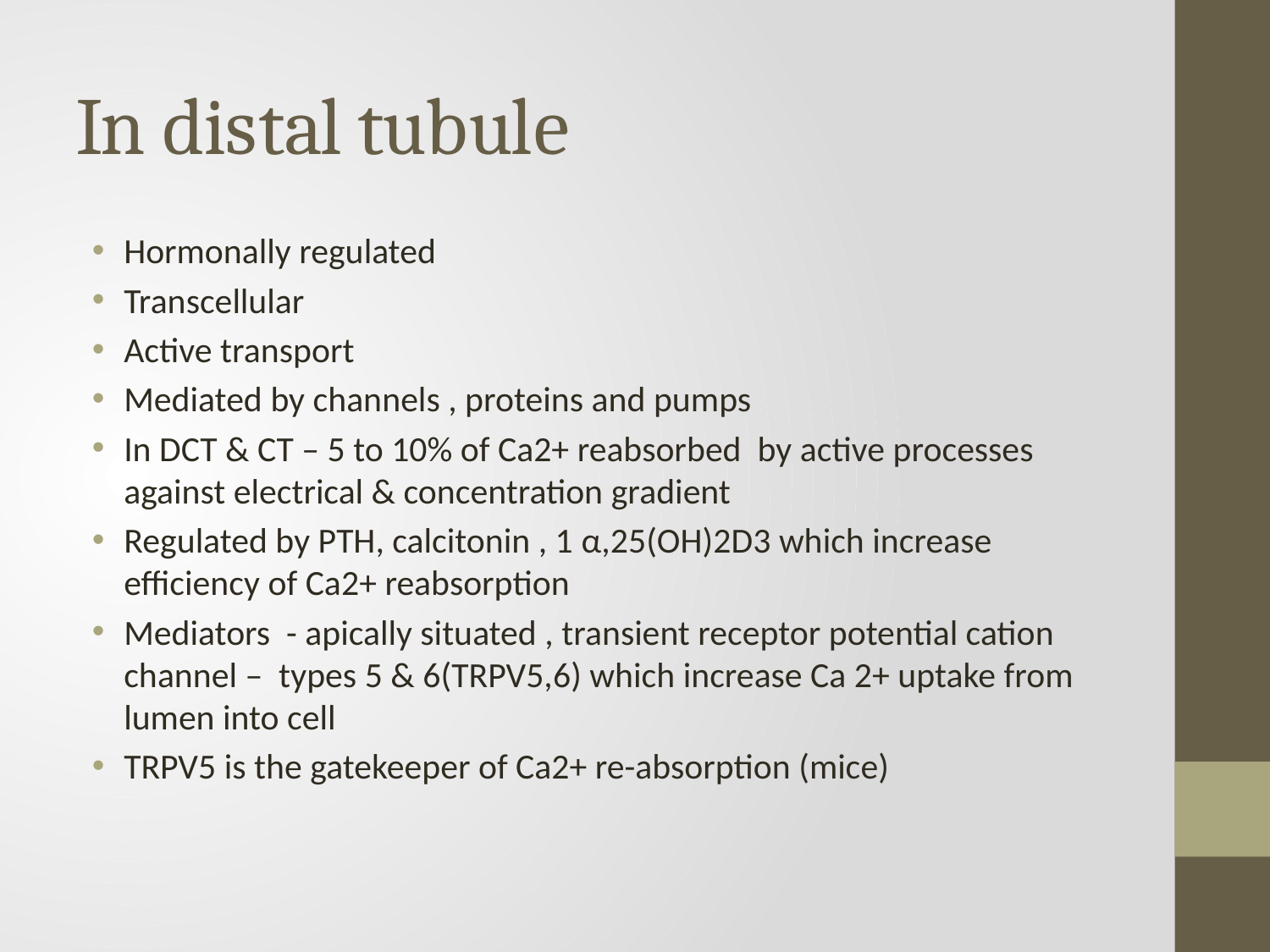

# In distal tubule
Hormonally regulated
Transcellular
Active transport
Mediated by channels , proteins and pumps
In DCT & CT – 5 to 10% of Ca2+ reabsorbed  by active processes against electrical & concentration gradient
Regulated by PTH, calcitonin , 1 α,25(OH)2D3 which increase efficiency of Ca2+ reabsorption
Mediators  - apically situated , transient receptor potential cation channel –  types 5 & 6(TRPV5,6) which increase Ca 2+ uptake from lumen into cell
TRPV5 is the gatekeeper of Ca2+ re-absorption (mice)